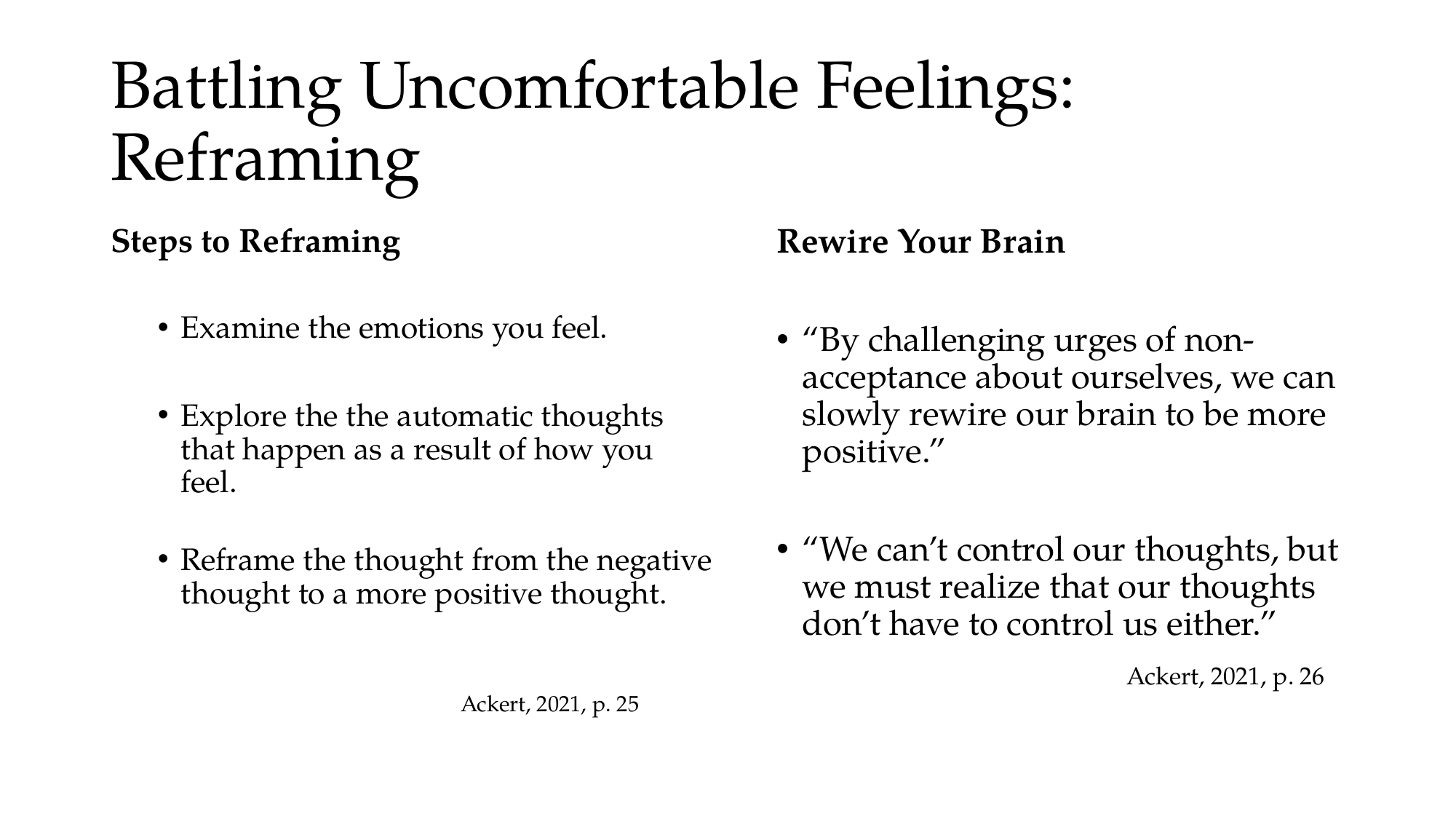

# Battling Uncomfortable Feelings: Reframing
Steps to Reframing

Examine the emotions you feel.

Explore the the automatic thoughts  that happen as a result of how you feel.

Reframe the thought from the negative thought to a more positive thought.

                                             Ackert, 2021, p. 25
Rewire Your Brain

“By challenging urges of non- acceptance about ourselves, we can slowly rewire our brain to be more positive.”

“We can’t control our thoughts, but we must realize that our thoughts don’t have to control us either.”
                                         Ackert, 2021, p. 26